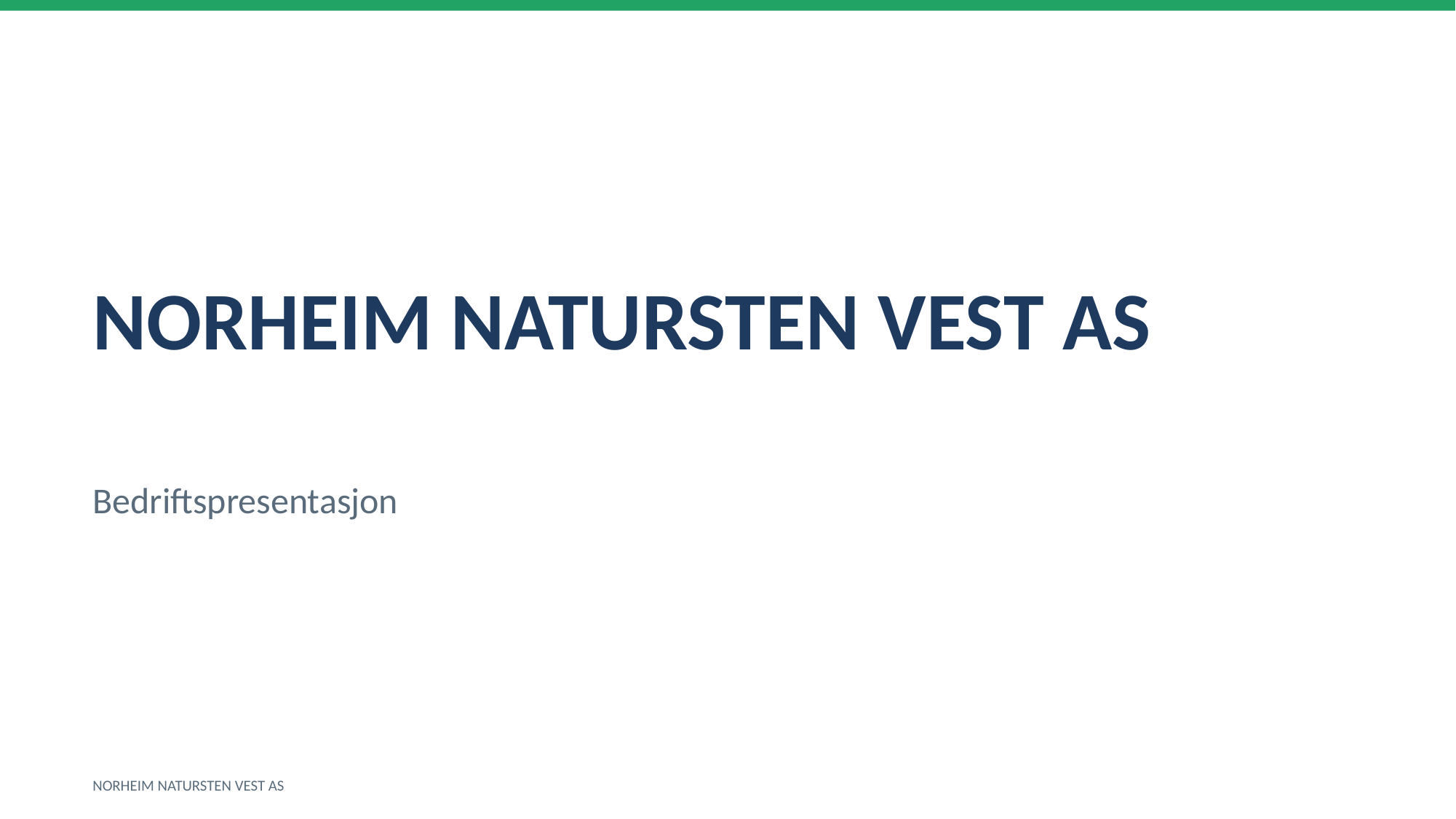

NORHEIM NATURSTEN VEST AS
Bedriftspresentasjon
NORHEIM NATURSTEN VEST AS